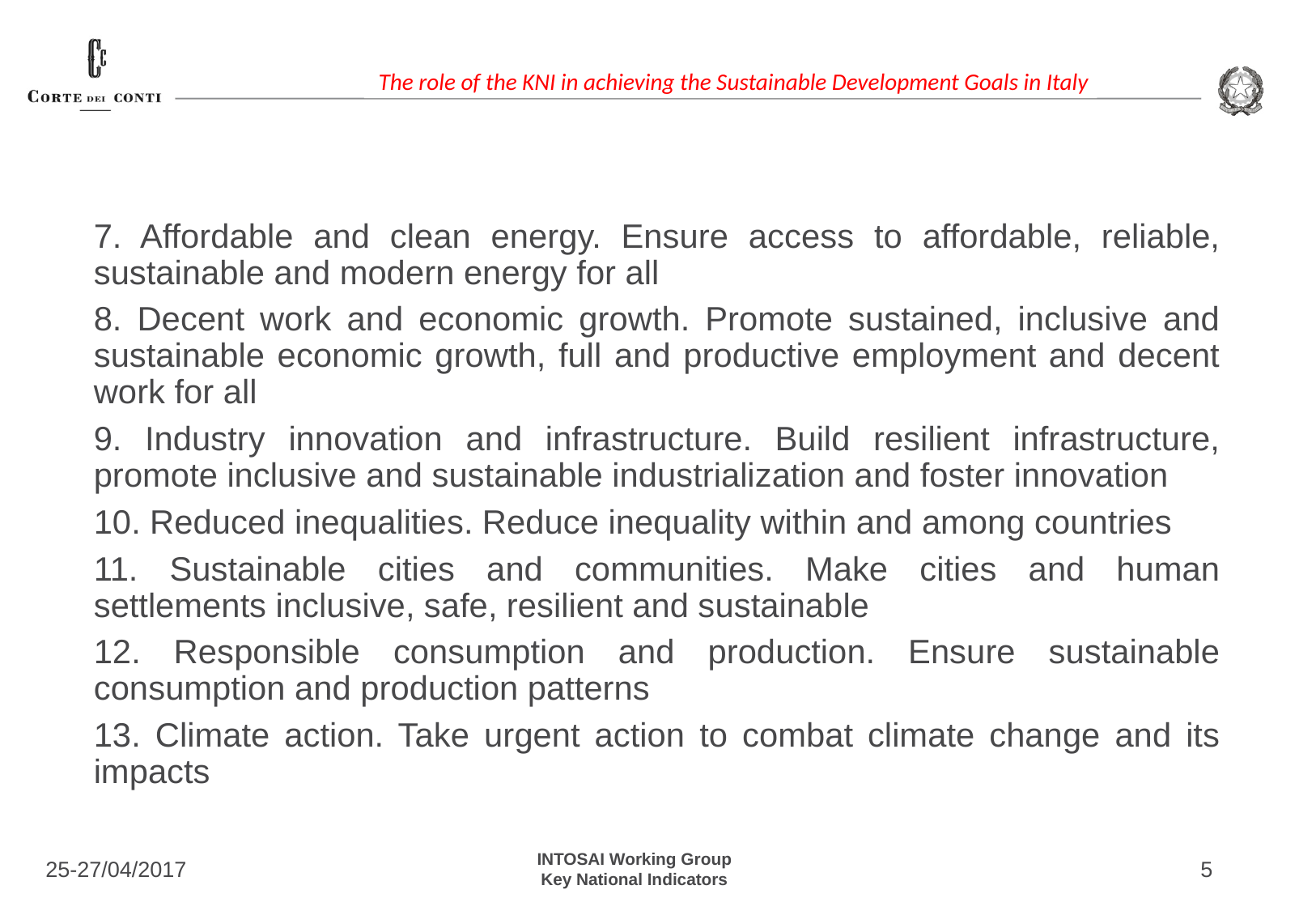

7. Affordable and clean energy. Ensure access to affordable, reliable, sustainable and modern energy for all
8. Decent work and economic growth. Promote sustained, inclusive and sustainable economic growth, full and productive employment and decent work for all
9. Industry innovation and infrastructure. Build resilient infrastructure, promote inclusive and sustainable industrialization and foster innovation
10. Reduced inequalities. Reduce inequality within and among countries
11. Sustainable cities and communities. Make cities and human settlements inclusive, safe, resilient and sustainable
12. Responsible consumption and production. Ensure sustainable consumption and production patterns
13. Climate action. Take urgent action to combat climate change and its impacts
25-27/04/2017
INTOSAI Working Group
Key National Indicators
5